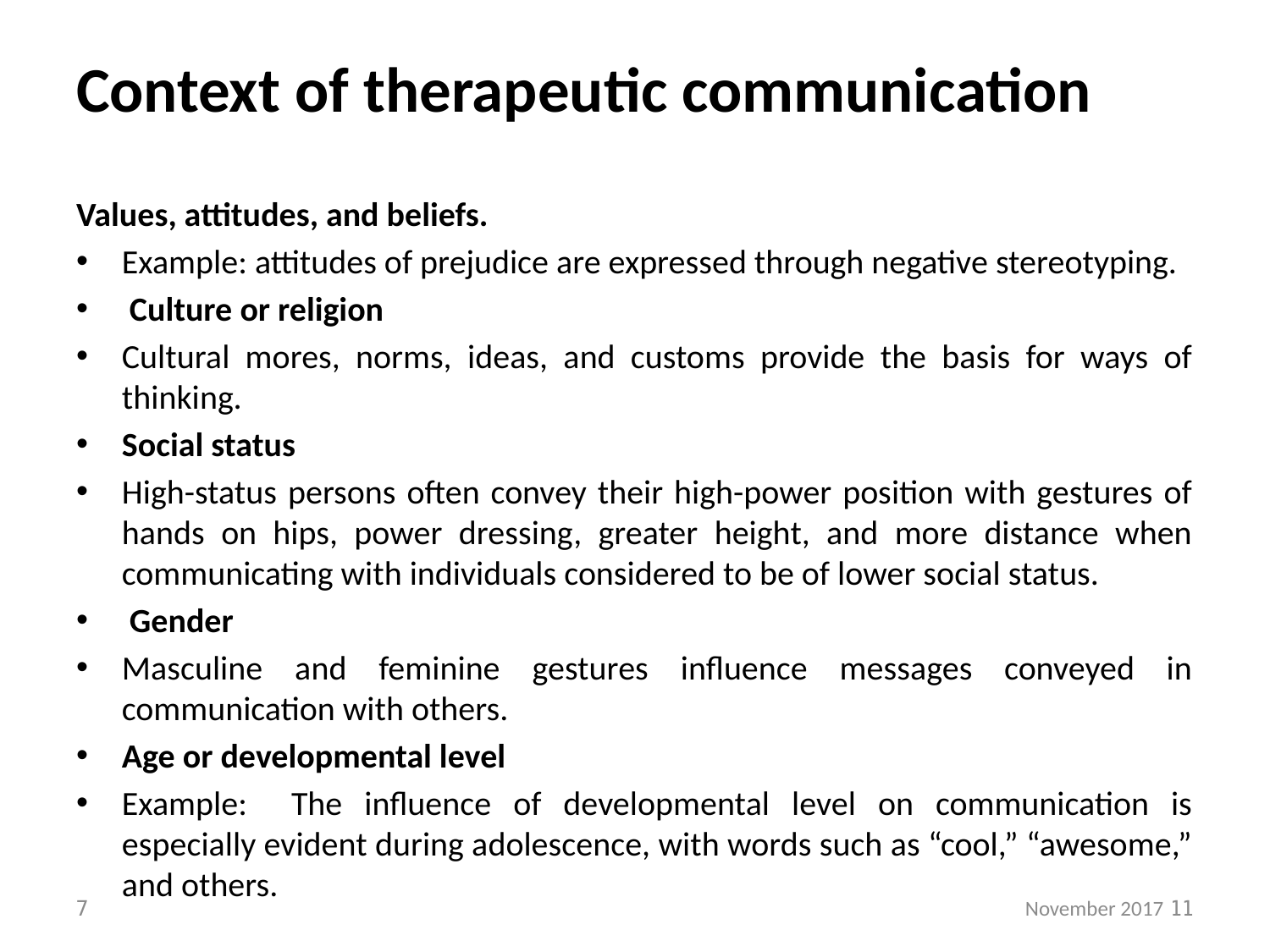

# Context of therapeutic communication
Values, attitudes, and beliefs.
Example: attitudes of prejudice are expressed through negative stereotyping.
 Culture or religion
Cultural mores, norms, ideas, and customs provide the basis for ways of thinking.
Social status
High-status persons often convey their high-power position with gestures of hands on hips, power dressing, greater height, and more distance when communicating with individuals considered to be of lower social status.
 Gender
Masculine and feminine gestures influence messages conveyed in communication with others.
Age or developmental level
Example:  The influence of developmental level on communication is especially evident during adolescence, with words such as “cool,” “awesome,” and others.
7
11 November 2017